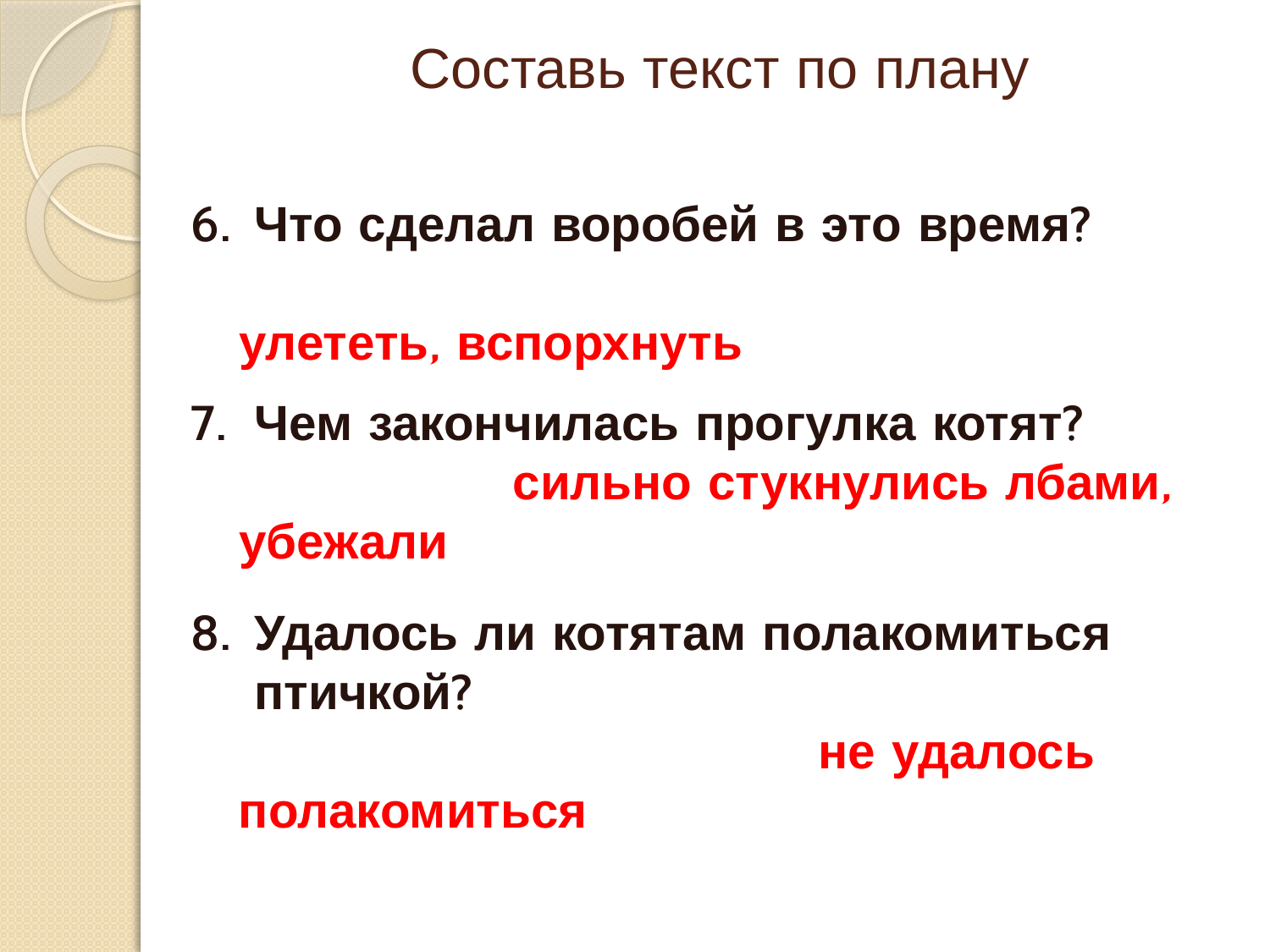

# Составь текст по плану
Что сделал воробей в это время?
                                                     улететь, вспорхнуть
Чем закончилась прогулка котят?
                    сильно стукнулись лбами, убежали
Удалось ли котятам полакомиться птичкой?
                                       не удалось полакомиться